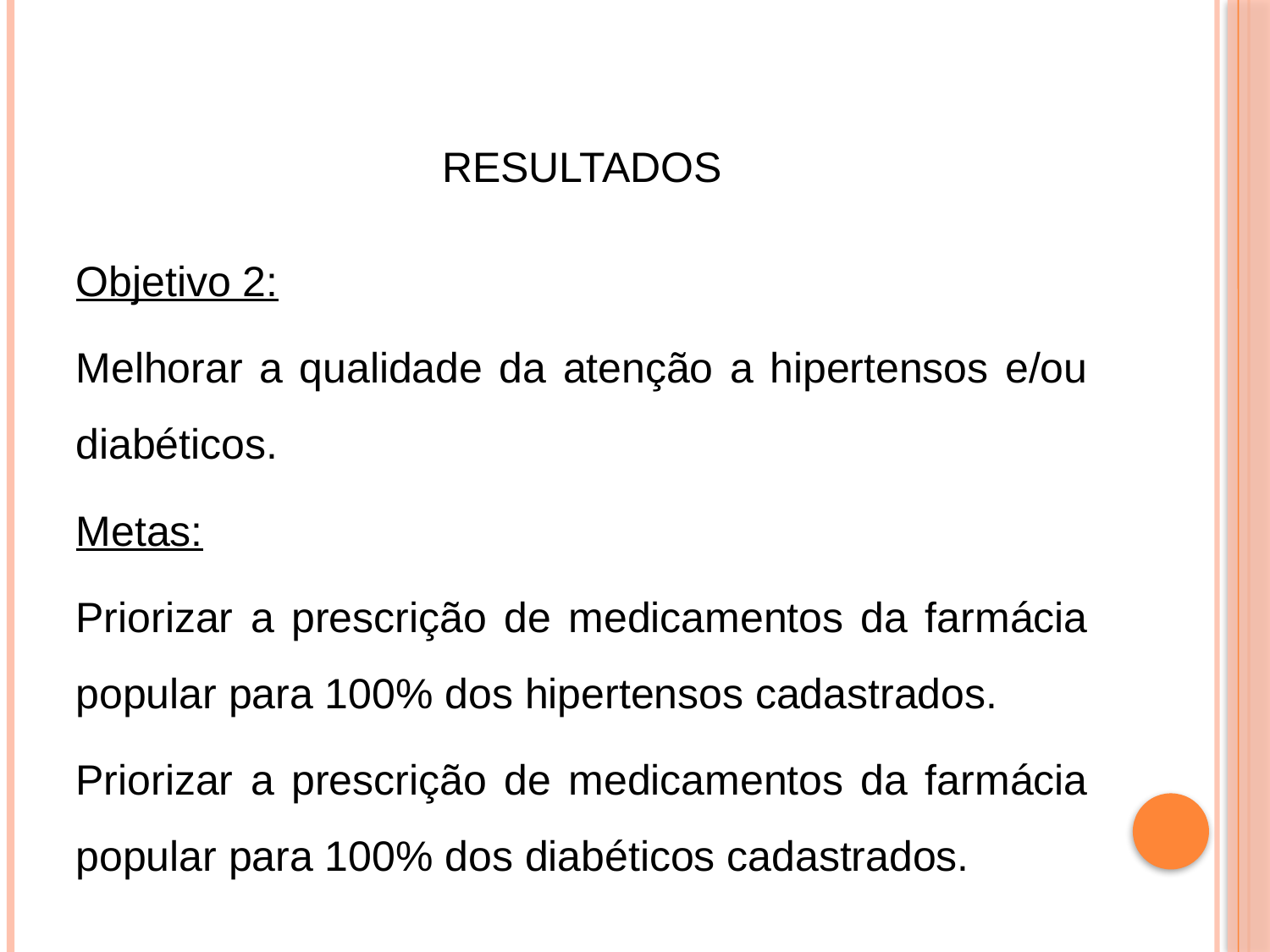

# Resultados
Objetivo 2:
Melhorar a qualidade da atenção a hipertensos e/ou diabéticos.
Metas:
Priorizar a prescrição de medicamentos da farmácia popular para 100% dos hipertensos cadastrados.
Priorizar a prescrição de medicamentos da farmácia popular para 100% dos diabéticos cadastrados.